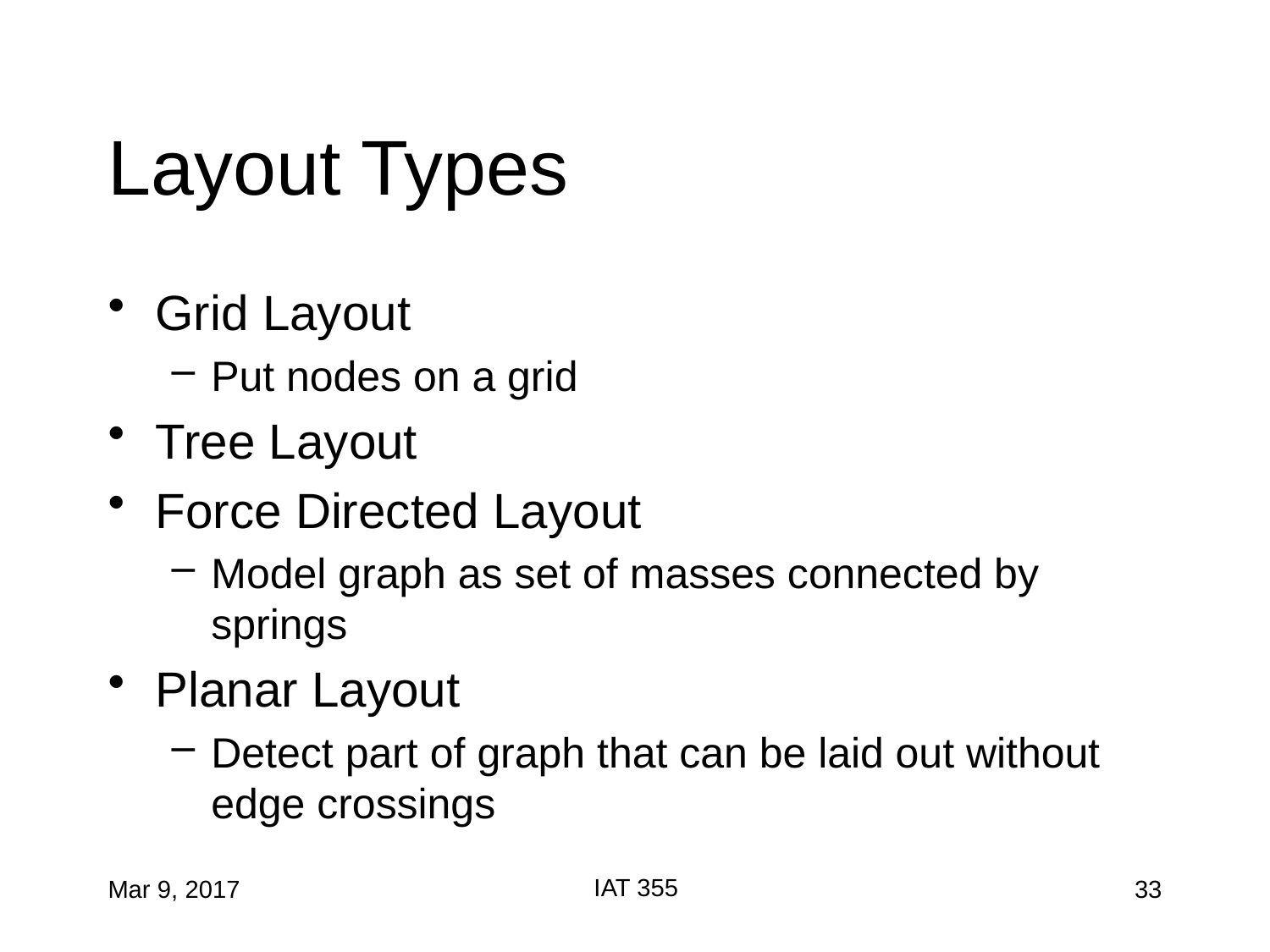

# Layout Types
Grid Layout
Put nodes on a grid
Tree Layout
Force Directed Layout
Model graph as set of masses connected by springs
Planar Layout
Detect part of graph that can be laid out without edge crossings
IAT 355
Mar 9, 2017
33